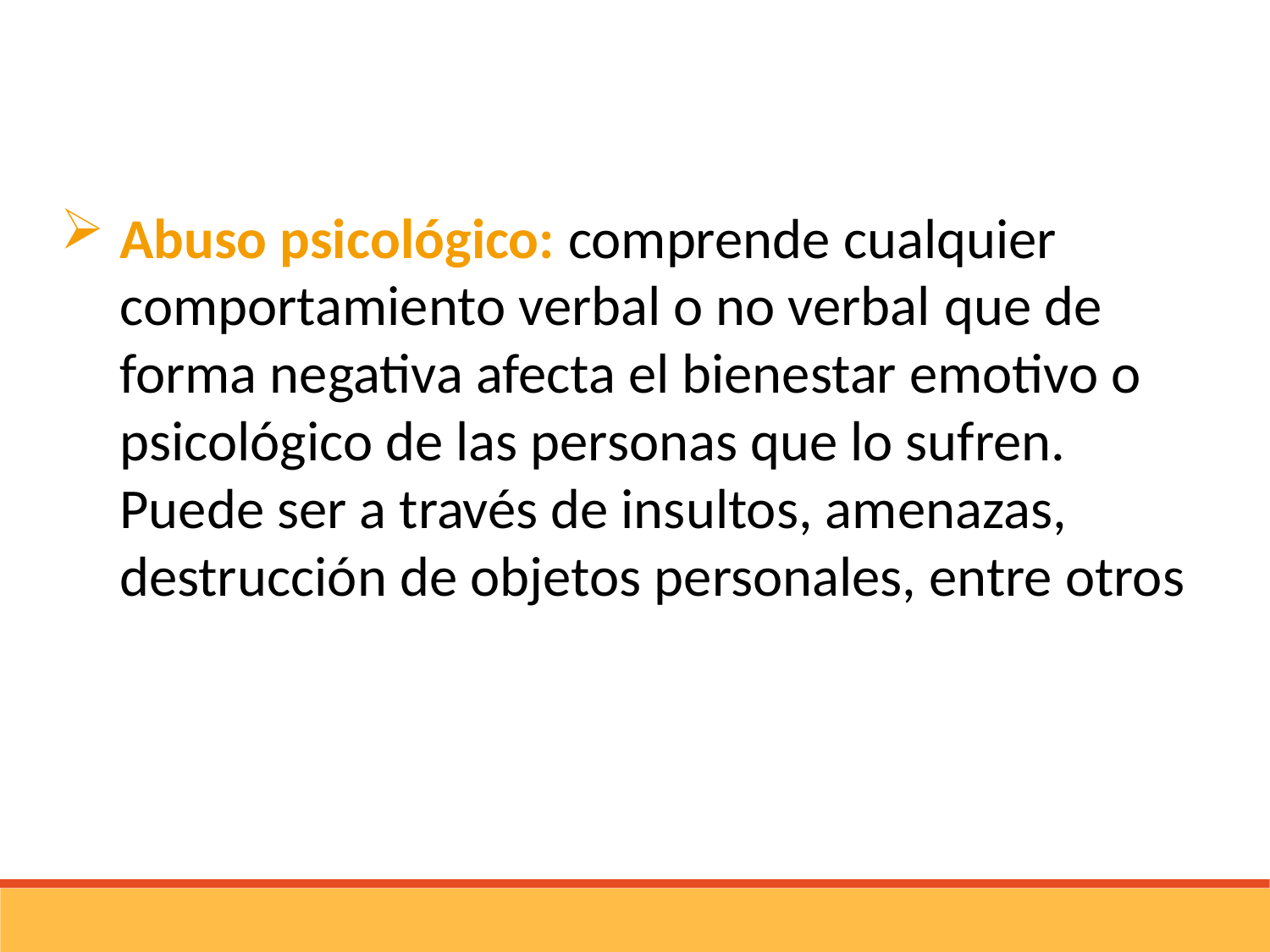

Abuso psicológico: comprende cualquier comportamiento verbal o no verbal que de forma negativa afecta el bienestar emotivo o psicológico de las personas que lo sufren. Puede ser a través de insultos, amenazas, destrucción de objetos personales, entre otros